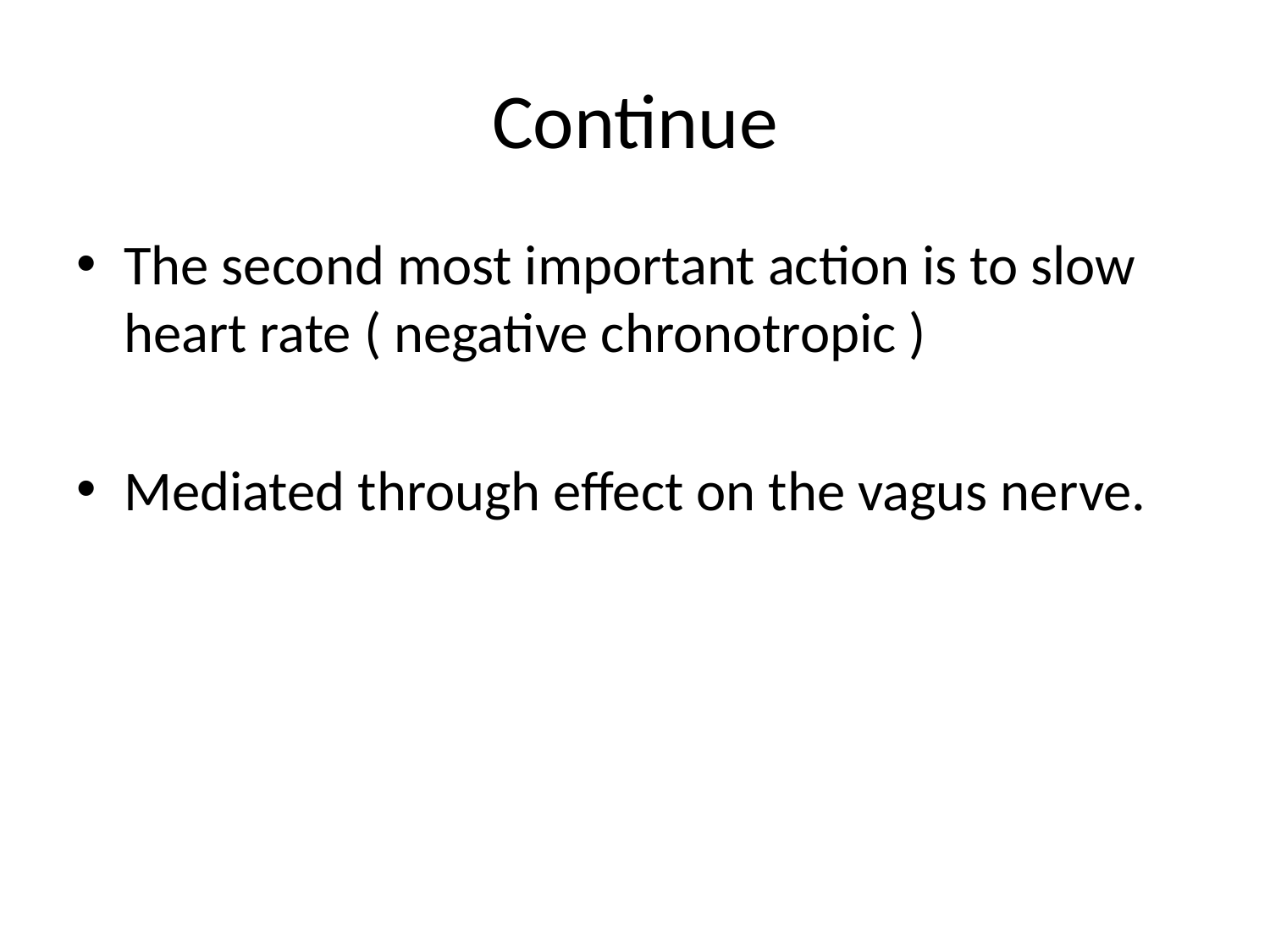

# Continue
The second most important action is to slow heart rate ( negative chronotropic )

Mediated through effect on the vagus nerve.